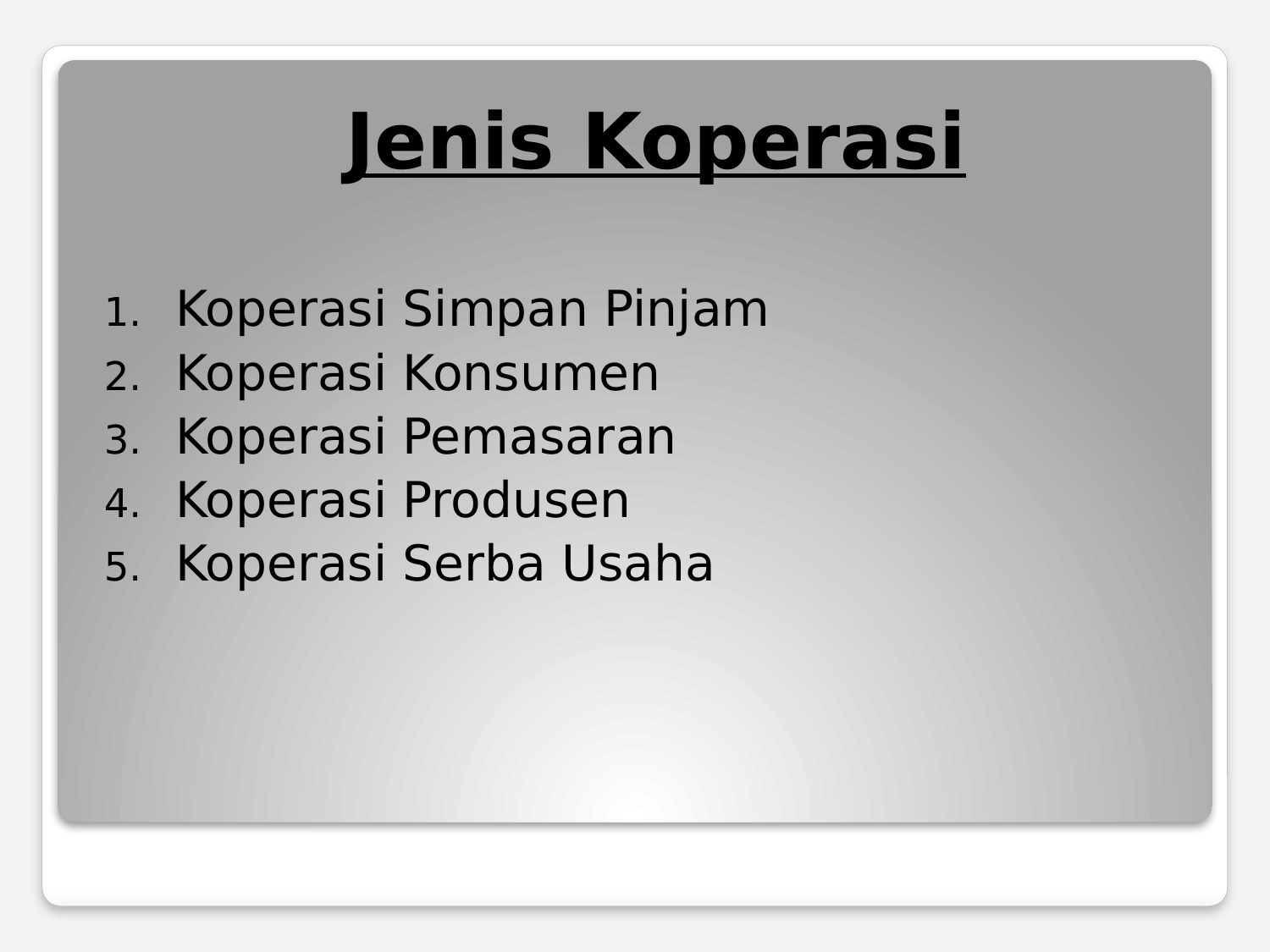

# Jenis Koperasi
Koperasi Simpan Pinjam
Koperasi Konsumen
Koperasi Pemasaran
Koperasi Produsen
Koperasi Serba Usaha